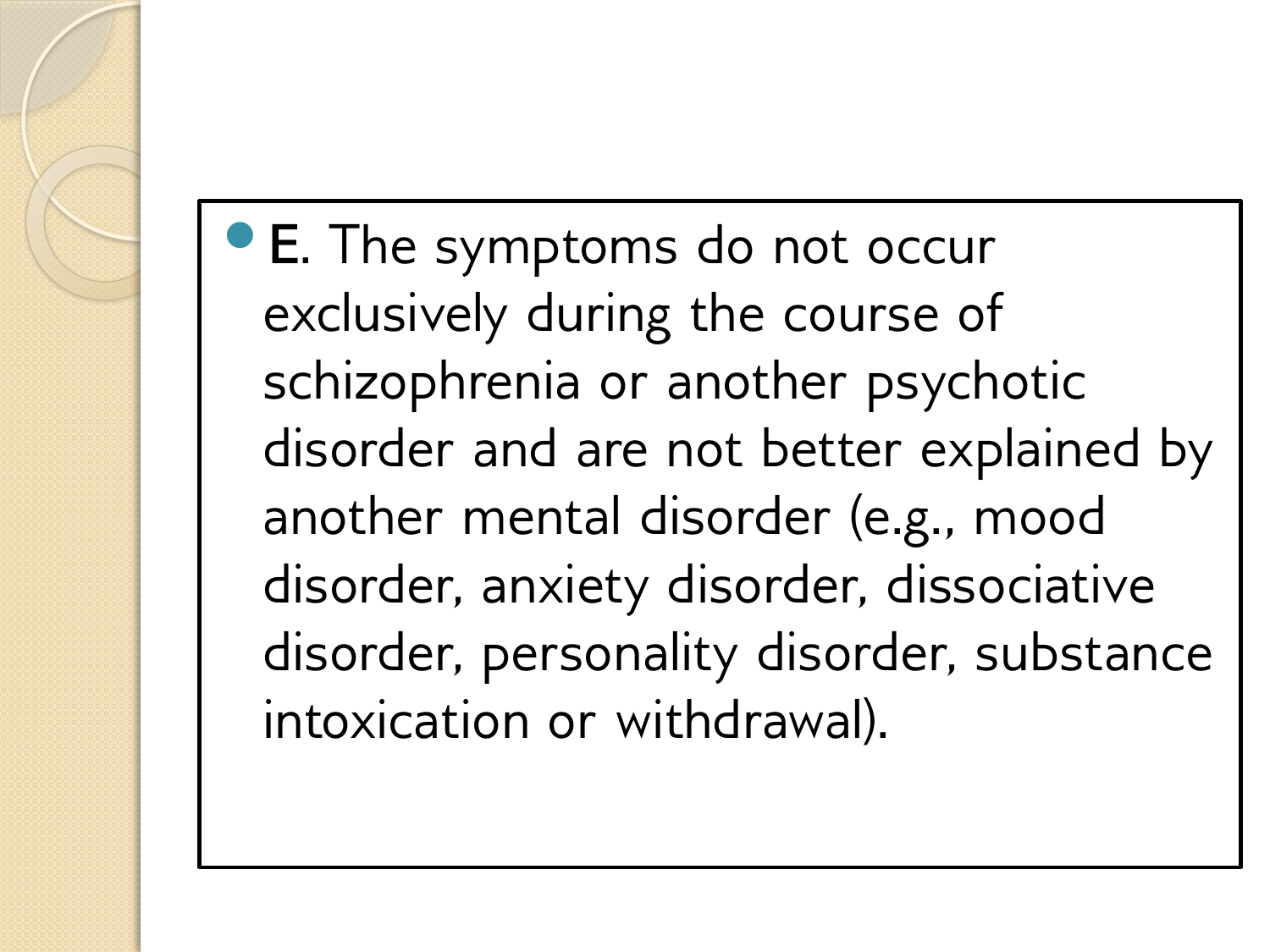

#
E. The symptoms do not occur exclusively during the course of schizophrenia or another psychotic disorder and are not better explained by another mental disorder (e.g., mood disorder, anxiety disorder, dissociative disorder, personality disorder, substance intoxication or withdrawal).